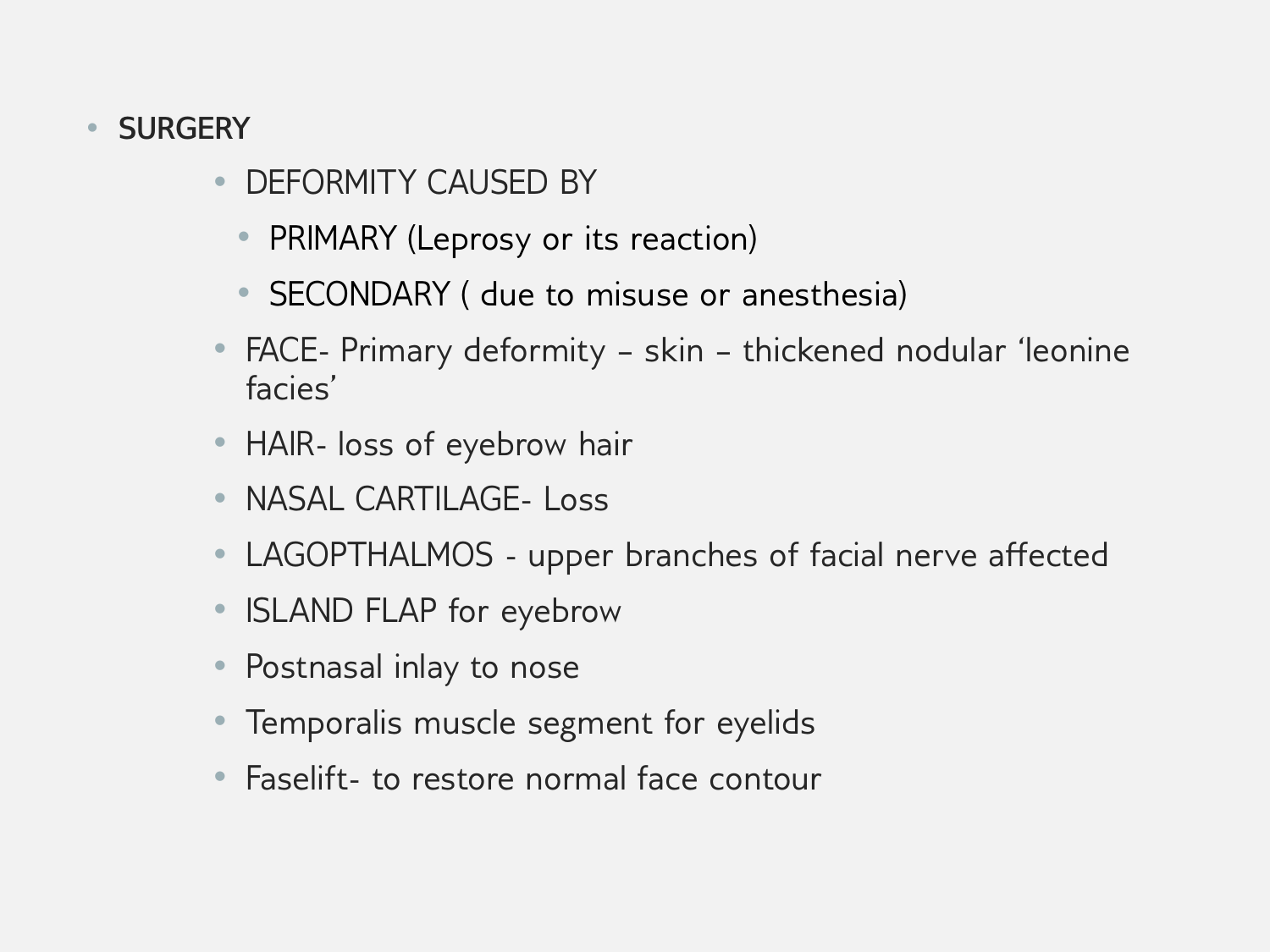

SURGERY
DEFORMITY CAUSED BY
PRIMARY (Leprosy or its reaction)
SECONDARY ( due to misuse or anesthesia)
FACE- Primary deformity – skin – thickened nodular ‘leonine facies’
HAIR- loss of eyebrow hair
NASAL CARTILAGE- Loss
LAGOPTHALMOS - upper branches of facial nerve affected
ISLAND FLAP for eyebrow
Postnasal inlay to nose
Temporalis muscle segment for eyelids
Faselift- to restore normal face contour